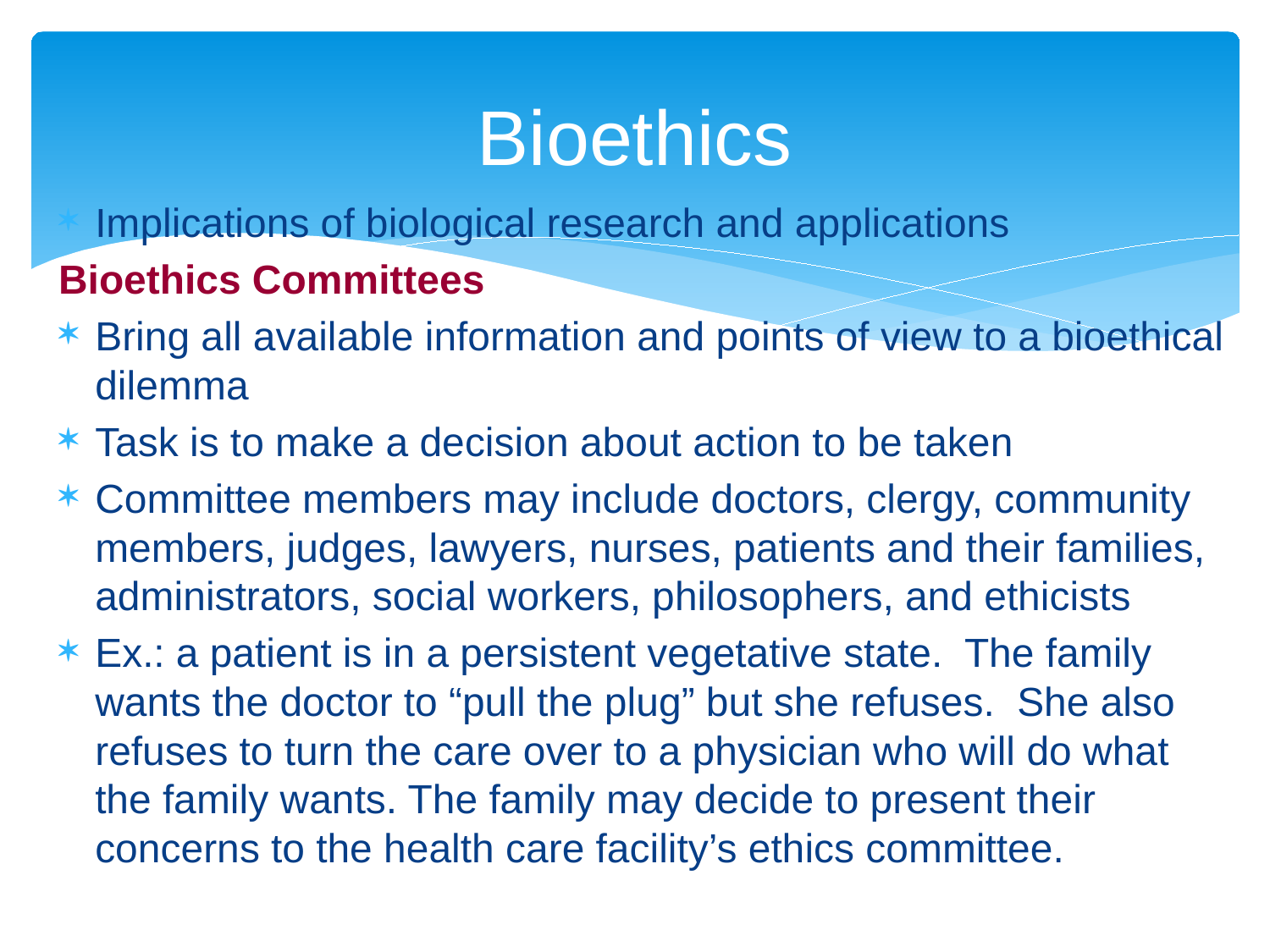

# Bioethics
Implications of biological research and applications
Bioethics Committees
Bring all available information and points of view to a bioethical dilemma
Task is to make a decision about action to be taken
Committee members may include doctors, clergy, community members, judges, lawyers, nurses, patients and their families, administrators, social workers, philosophers, and ethicists
Ex.: a patient is in a persistent vegetative state.  The family wants the doctor to “pull the plug” but she refuses.  She also refuses to turn the care over to a physician who will do what the family wants. The family may decide to present their concerns to the health care facility’s ethics committee.